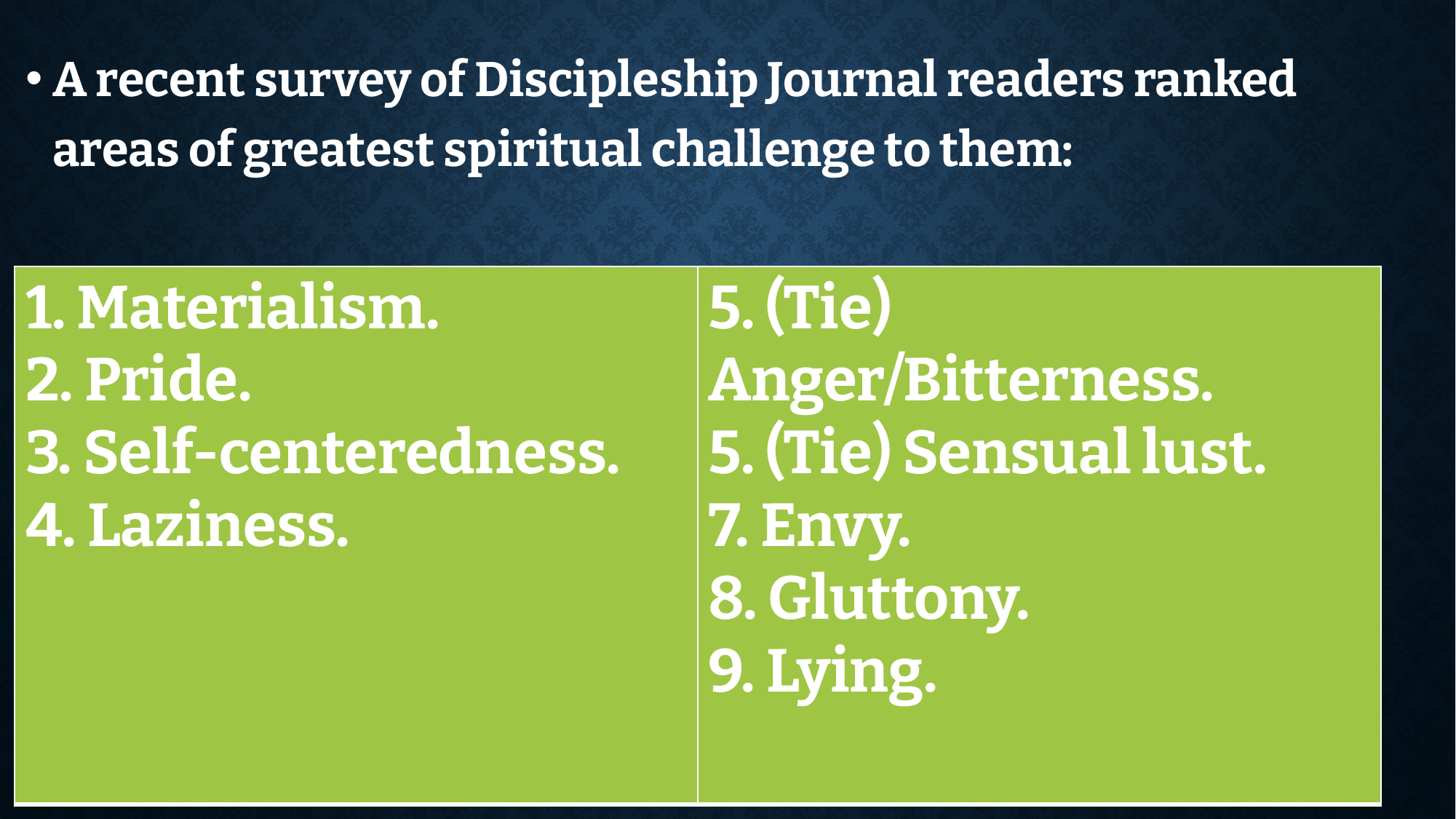

A recent survey of Discipleship Journal readers ranked areas of greatest spiritual challenge to them:
| 1. Materialism. 2. Pride. 3. Self-centeredness. 4. Laziness. | 5. (Tie) Anger/Bitterness. 5. (Tie) Sensual lust. 7. Envy. 8. Gluttony. 9. Lying. |
| --- | --- |